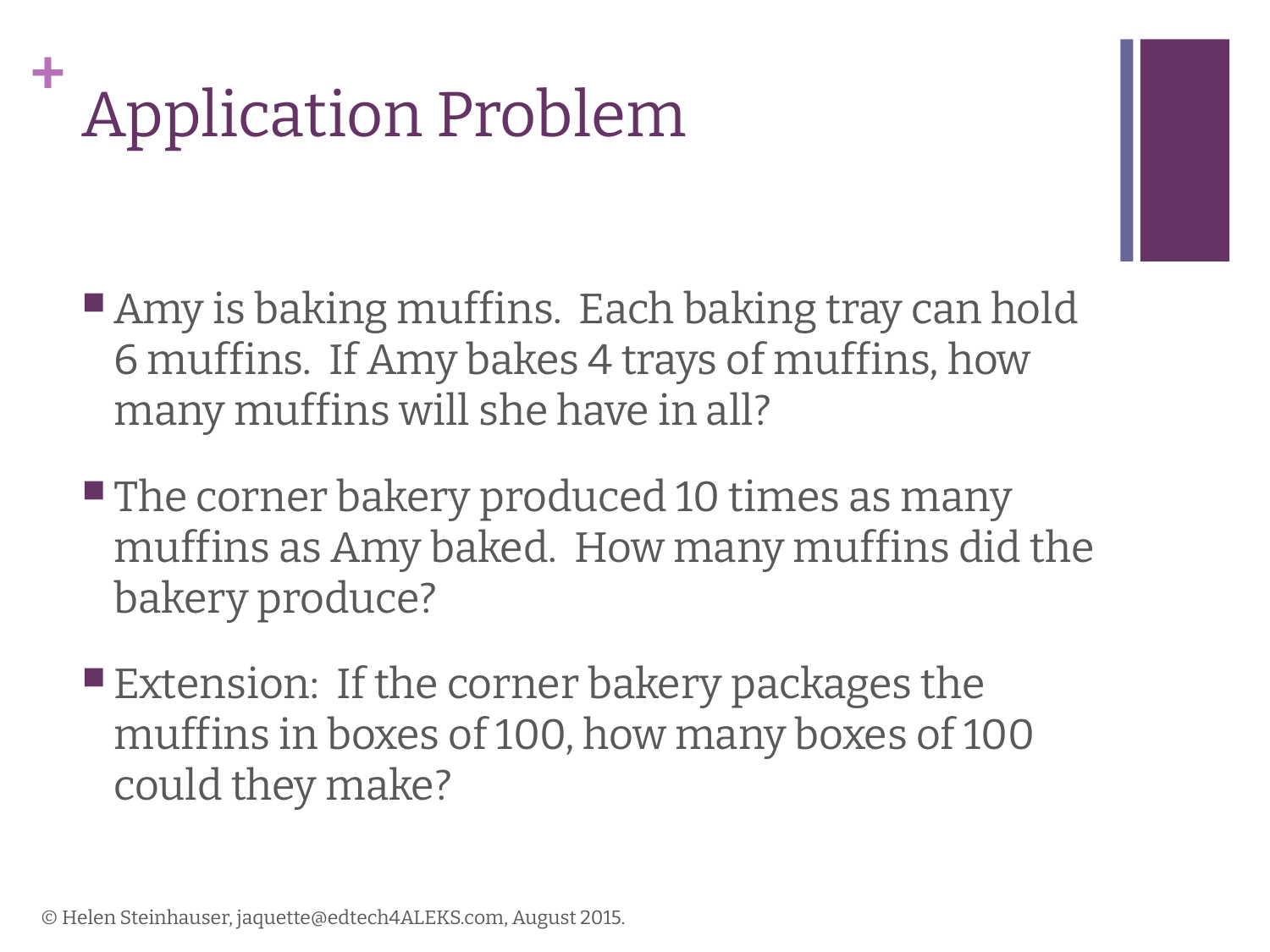

# Application Problem
Amy is baking muffins.  Each baking tray can hold 6 muffins.  If Amy bakes 4 trays of muffins, how many muffins will she have in all?
The corner bakery produced 10 times as many muffins as Amy baked.  How many muffins did the bakery produce?
Extension:  If the corner bakery packages the muffins in boxes of 100, how many boxes of 100 could they make?

© Helen Steinhauser, jaquette@edtech4ALEKS.com, August 2015.